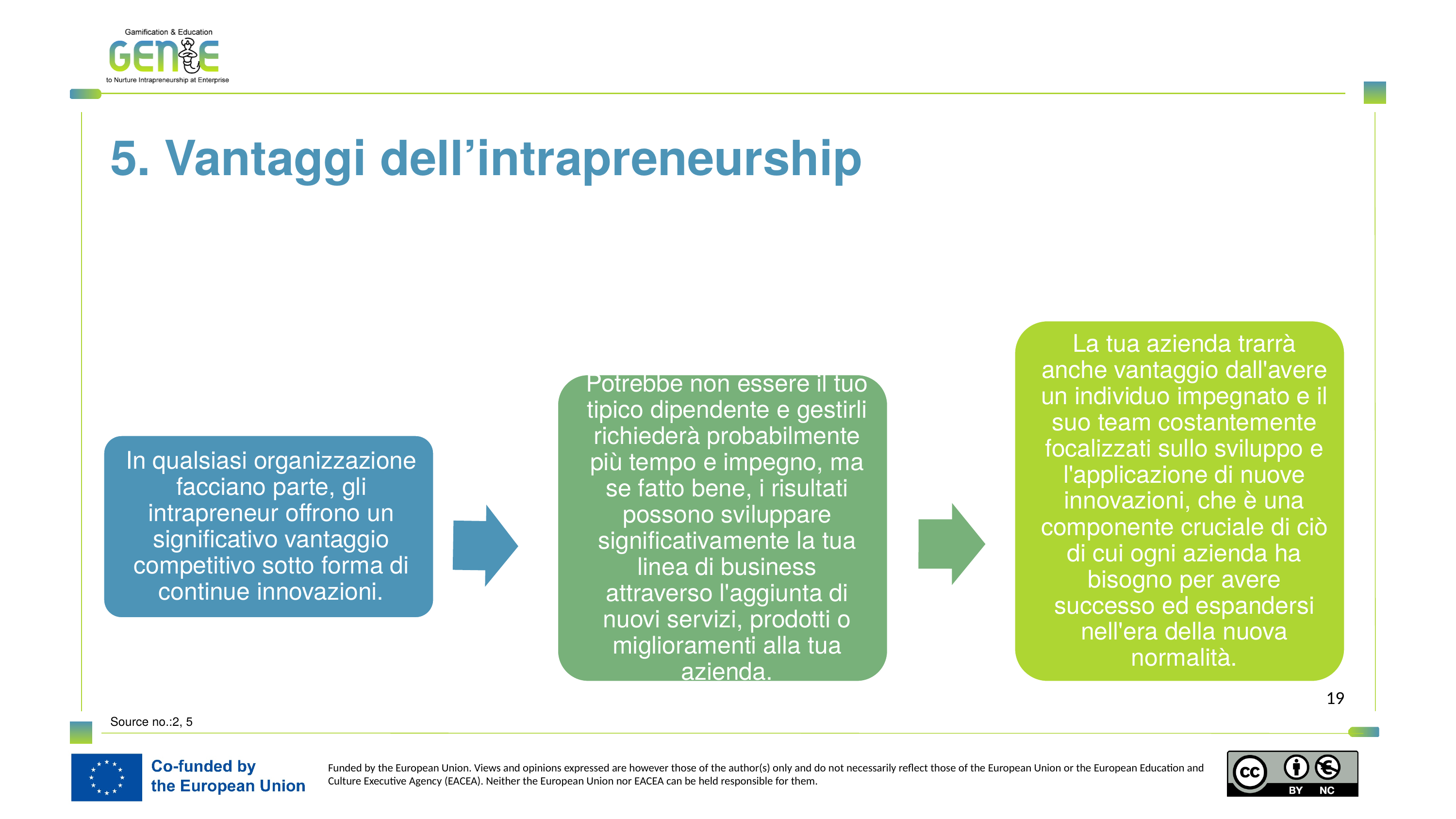

5. Vantaggi dell’intrapreneurship

In qualsiasi organizzazione facciano parte, gli intrapreneur offrono un significativo vantaggio competitivo sotto forma di continue innovazioni.

Potrebbe non essere il tuo tipico dipendente e gestirli richiederà probabilmente più tempo e impegno, ma se fatto bene, i risultati possono sviluppare significativamente la tua linea di business attraverso l'aggiunta di nuovi servizi, prodotti o miglioramenti alla tua azienda.

La tua azienda trarrà anche vantaggio dall'avere un individuo impegnato e il suo team costantemente focalizzati sullo sviluppo e l'applicazione di nuove innovazioni, che è una componente cruciale di ciò di cui ogni azienda ha bisogno per avere successo ed espandersi nell'era della nuova normalità.
Source no.:2, 5